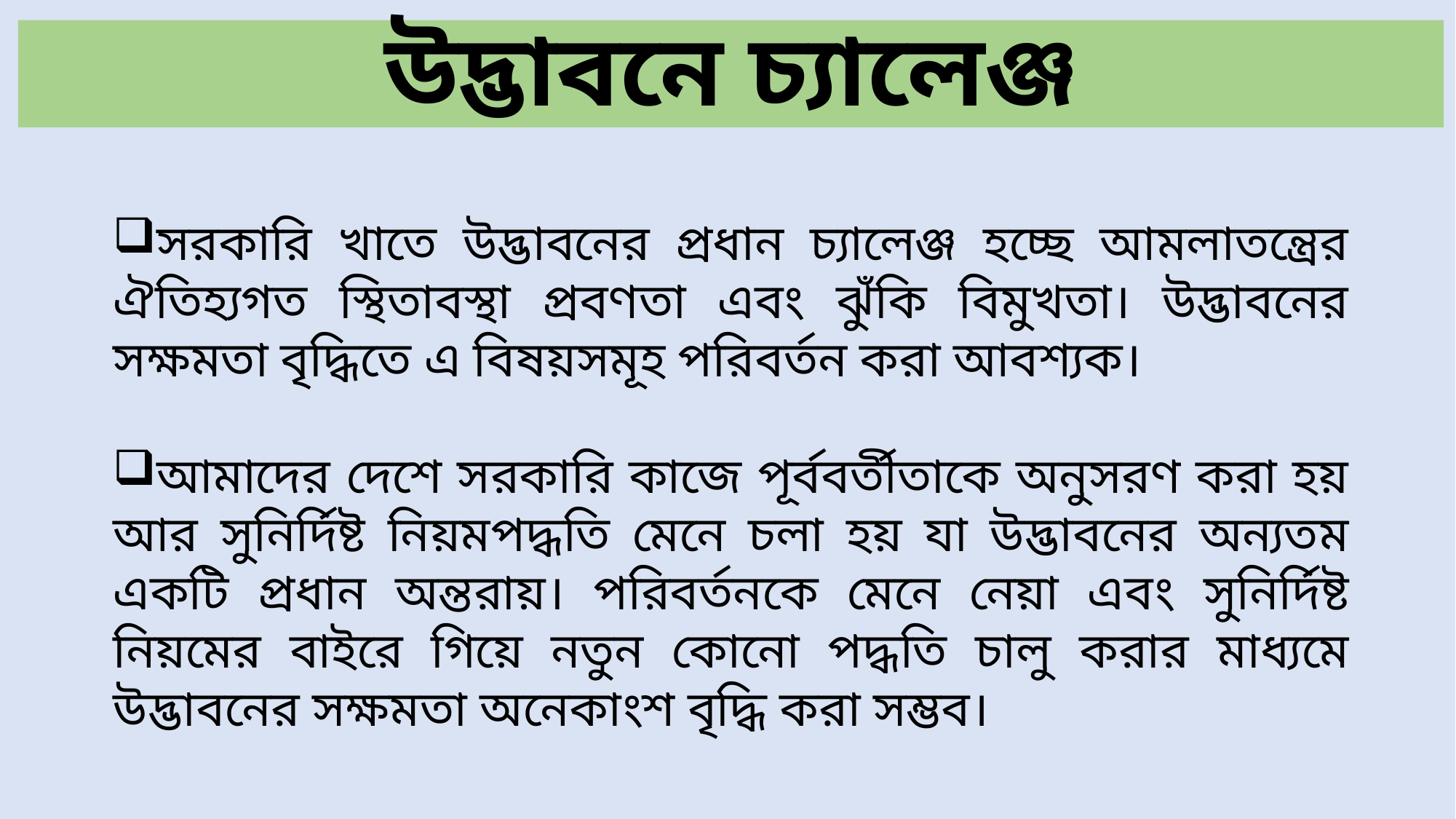

# উদ্ভাবনে চ্যালেঞ্জ
সরকারি খাতে উদ্ভাবনের প্রধান চ্যালেঞ্জ হচ্ছে আমলাতন্ত্রের ঐতিহ্যগত স্থিতাবস্থা প্রবণতা এবং ঝুঁকি বিমুখতা। উদ্ভাবনের সক্ষমতা বৃদ্ধিতে এ বিষয়সমূহ পরিবর্তন করা আবশ্যক।

আমাদের দেশে সরকারি কাজে পূর্ববর্তীতাকে অনুসরণ করা হয় আর সুনির্দিষ্ট নিয়মপদ্ধতি মেনে চলা হয় যা উদ্ভাবনের অন্যতম একটি প্রধান অন্তরায়। পরিবর্তনকে মেনে নেয়া এবং সুনির্দিষ্ট নিয়মের বাইরে গিয়ে নতুন কোনো পদ্ধতি চালু করার মাধ্যমে উদ্ভাবনের সক্ষমতা অনেকাংশ বৃদ্ধি করা সম্ভব।